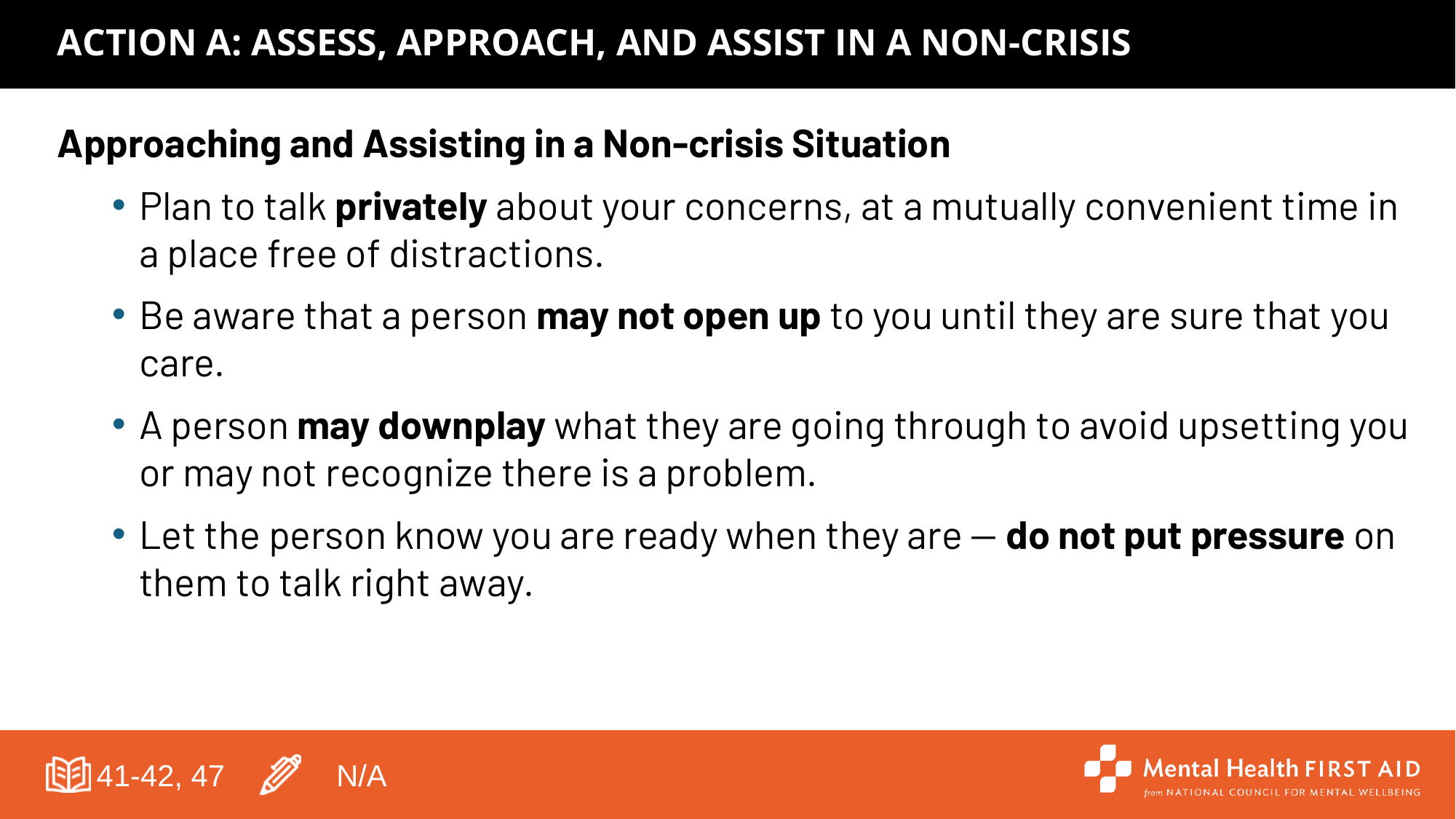

# ACTION A: ASSESS, APPROACH, AND ASSIST IN A NON-CRISIS
Approaching and Assisting in a Non-crisis Situation
Plan to talk privately about your concerns, at a mutually convenient time in a place free of distractions.
Be aware that a person may not open up to you until they are sure that you care.
A person may downplay what they are going through to avoid upsetting you or may not recognize there is a problem.
Let the person know you are ready when they are — do not put pressure on them to talk right away.

41-42, 47
N/A